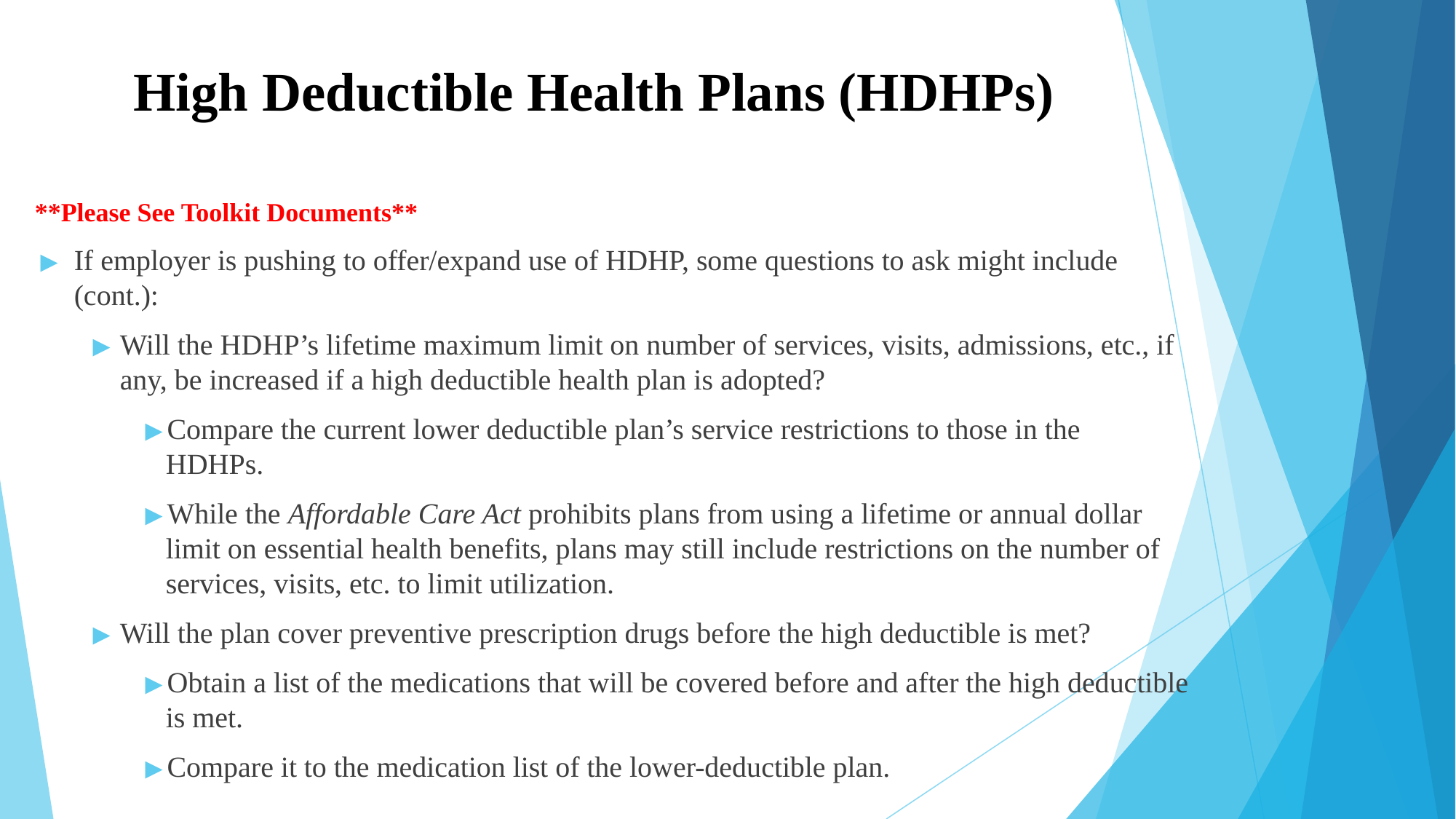

# High Deductible Health Plans (HDHPs)
**Please See Toolkit Documents**
If employer is pushing to offer/expand use of HDHP, some questions to ask might include (cont.):
Will the HDHP’s lifetime maximum limit on number of services, visits, admissions, etc., if any, be increased if a high deductible health plan is adopted?
Compare the current lower deductible plan’s service restrictions to those in the HDHPs.
While the Affordable Care Act prohibits plans from using a lifetime or annual dollar limit on essential health benefits, plans may still include restrictions on the number of services, visits, etc. to limit utilization.
Will the plan cover preventive prescription drugs before the high deductible is met?
Obtain a list of the medications that will be covered before and after the high deductible is met.
Compare it to the medication list of the lower-deductible plan.